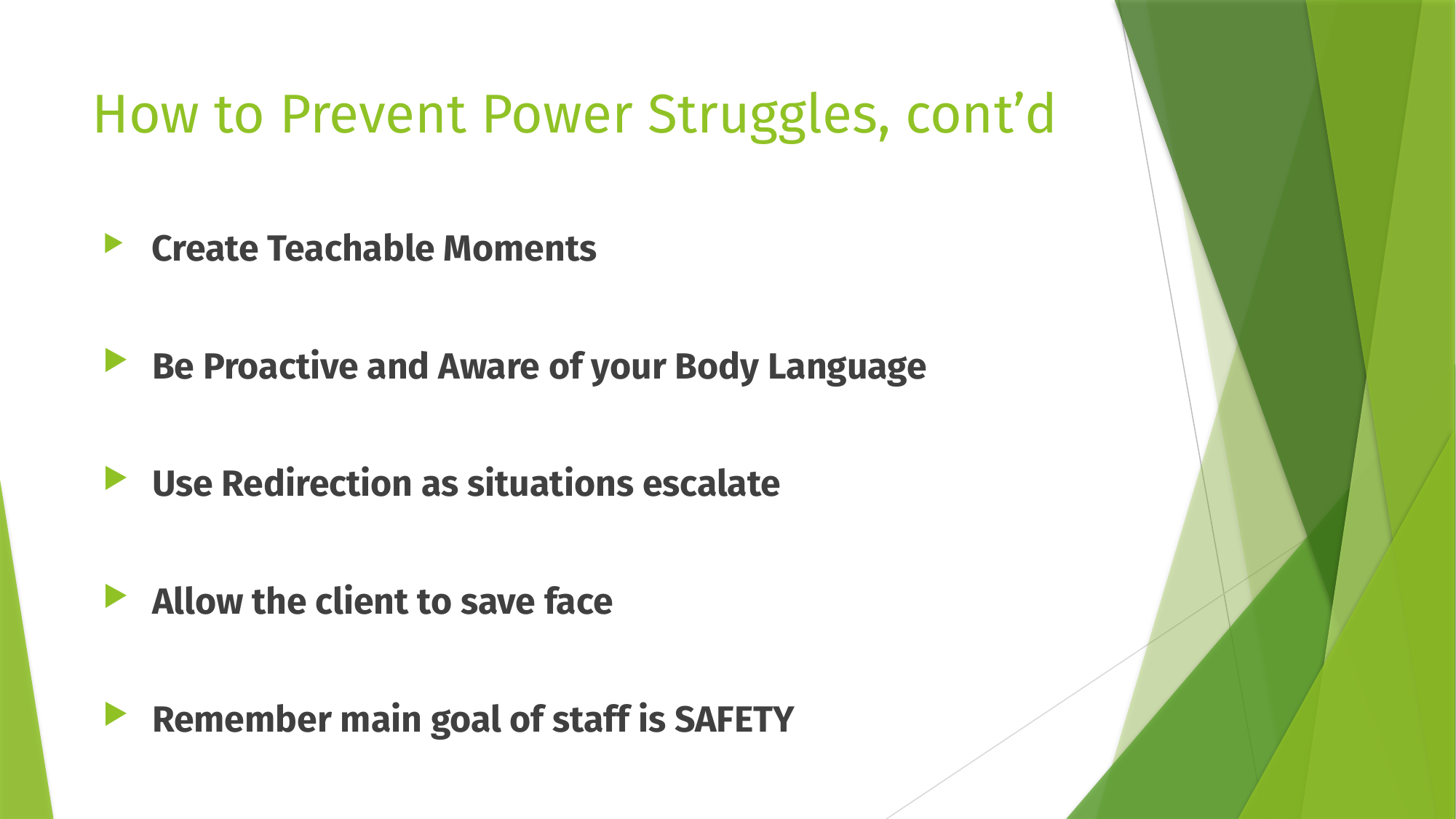

# How to Prevent Power Struggles, cont’d
 Create Teachable Moments

 Be Proactive and Aware of your Body Language

 Use Redirection as situations escalate

 Allow the client to save face

 Remember main goal of staff is SAFETY